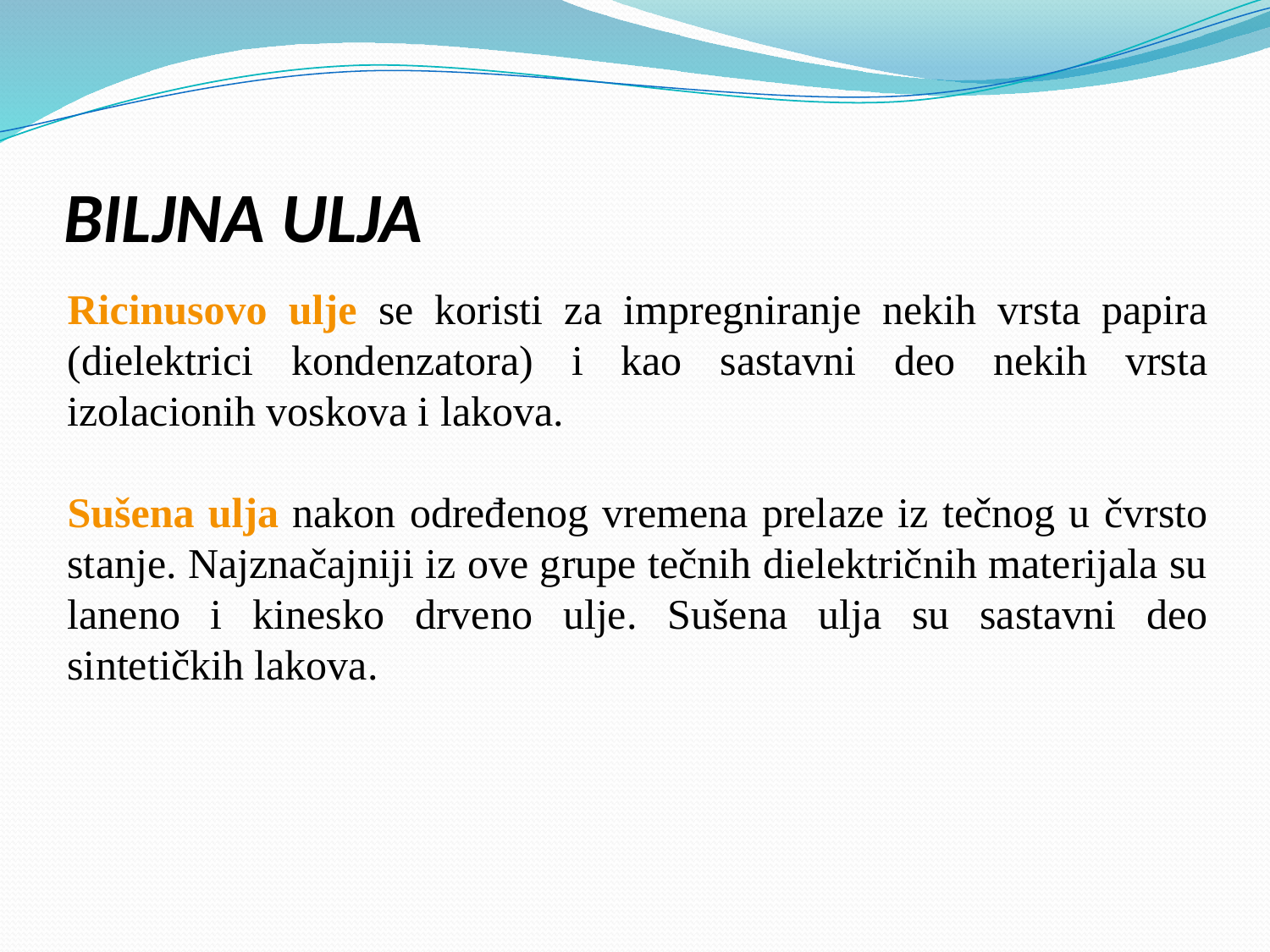

# BILJNA ULJA
Ricinusovo ulje se koristi za impregniranje nekih vrsta papira (dielektrici kondenzatora) i kao sastavni deo nekih vrsta izolacionih voskova i lakova.

Sušena ulja nakon određenog vremena prelaze iz tečnog u čvrsto stanje. Najznačajniji iz ove grupe tečnih dielektričnih materijala su laneno i kinesko drveno ulje. Sušena ulja su sastavni deo sintetičkih lakova.